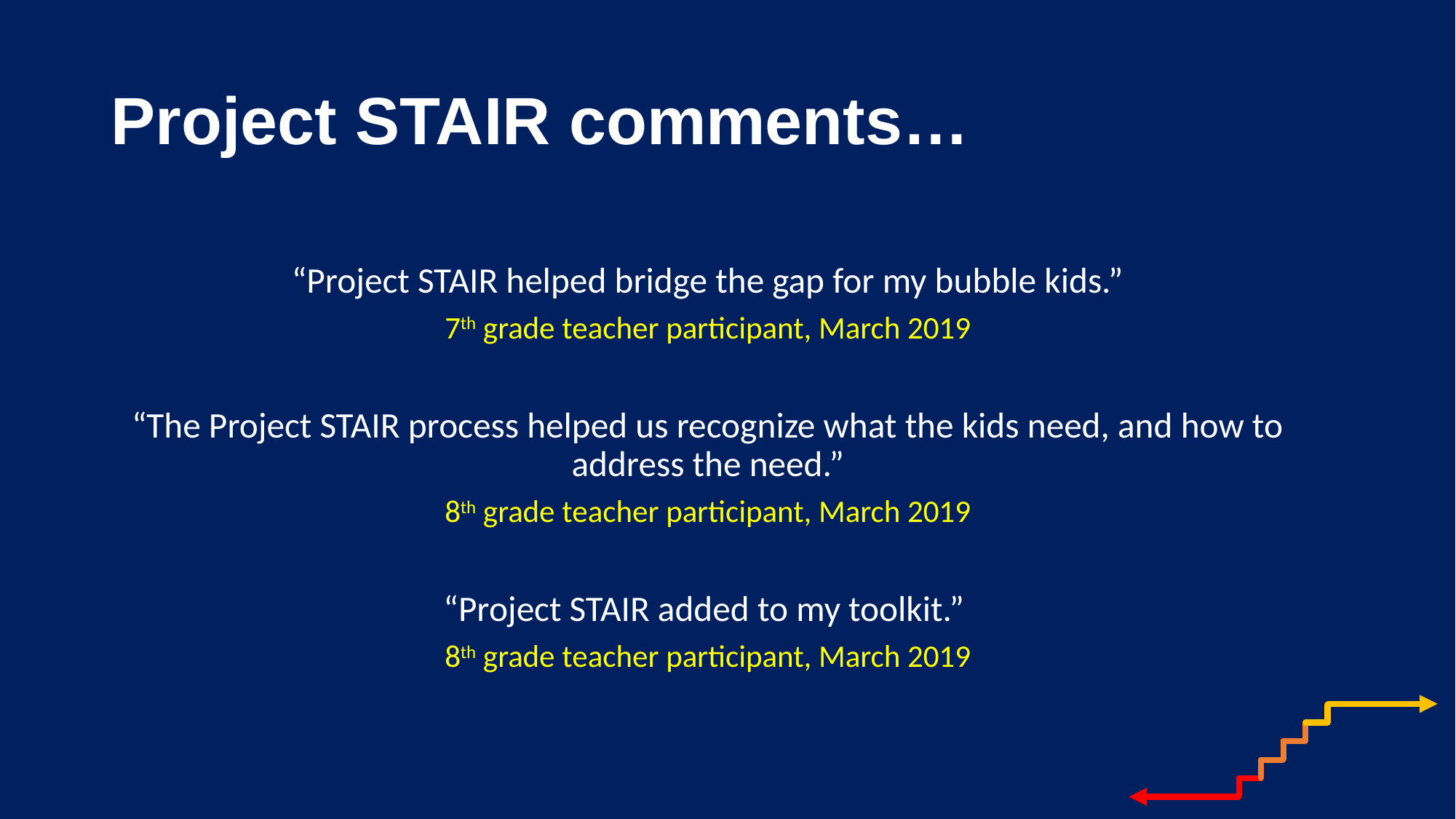

# Project STAIR comments…

“Project STAIR helped bridge the gap for my bubble kids.”
7th grade teacher participant, March 2019

“The Project STAIR process helped us recognize what the kids need, and how to address the need.”
8th grade teacher participant, March 2019

“Project STAIR added to my toolkit.”
8th grade teacher participant, March 2019